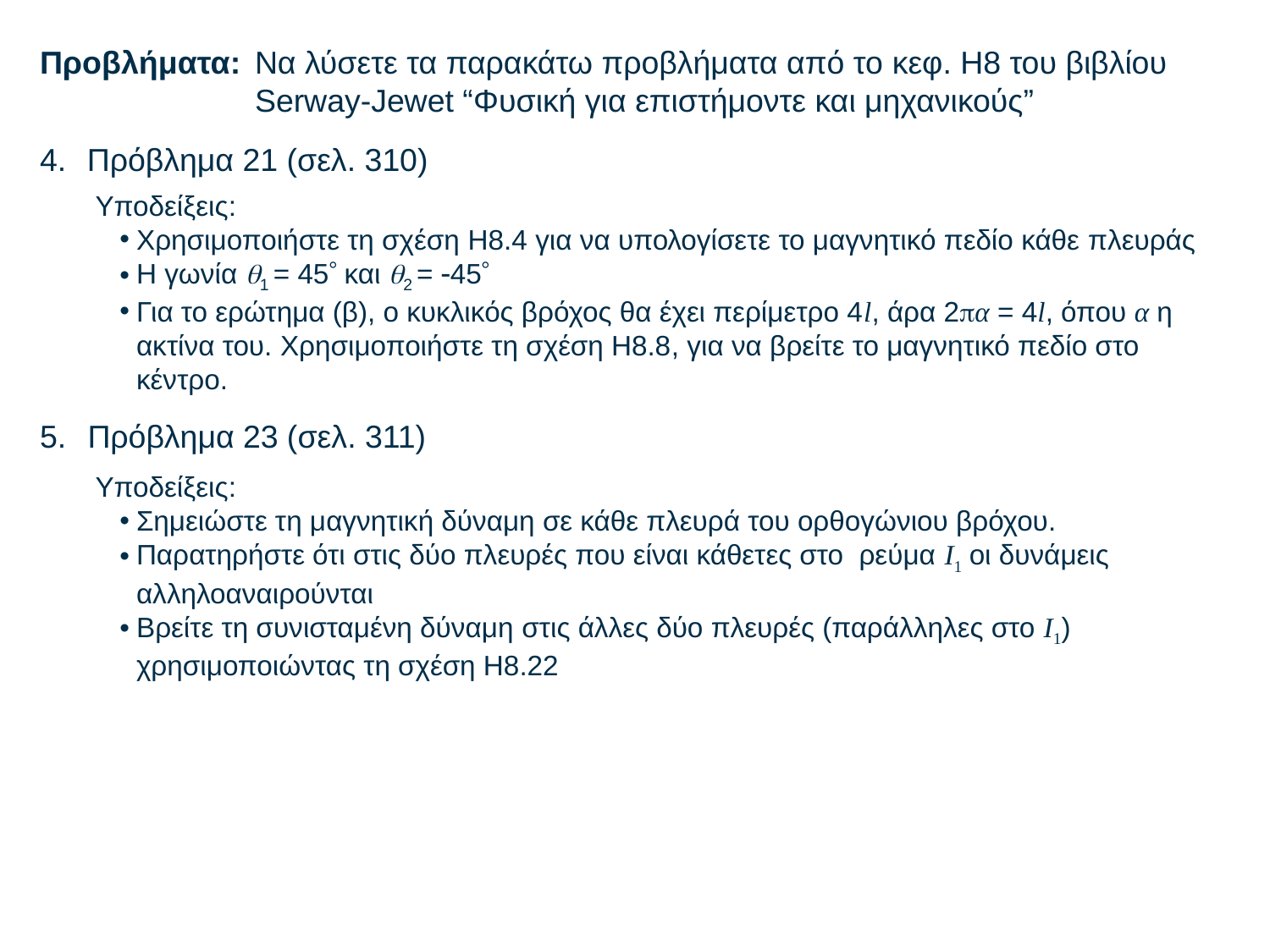

Προβλήματα:	Να λύσετε τα παρακάτω προβλήματα από το κεφ. Η8 του βιβλίου Serway-Jewet “Φυσική για επιστήμοντε και μηχανικούς”
Πρόβλημα 21 (σελ. 310)
Υποδείξεις:
Χρησιμοποιήστε τη σχέση H8.4 για να υπολογίσετε το μαγνητικό πεδίο κάθε πλευράς
Η γωνία θ1 = 45° και θ2 = −45°
Για το ερώτημα (β), ο κυκλικός βρόχος θα έχει περίμετρο 4l, άρα 2πα = 4l, όπου α η ακτίνα του. Χρησιμοποιήστε τη σχέση Η8.8, για να βρείτε το μαγνητικό πεδίο στο κέντρο.
Πρόβλημα 23 (σελ. 311)
	Υποδείξεις:
Σημειώστε τη μαγνητική δύναμη σε κάθε πλευρά του ορθογώνιου βρόχου.
Παρατηρήστε ότι στις δύο πλευρές που είναι κάθετες στο  ρεύμα I1 oι δυνάμεις αλληλοαναιρούνται
Βρείτε τη συνισταμένη δύναμη στις άλλες δύο πλευρές (παράλληλες στο I1) χρησιμοποιώντας τη σχέση Η8.22